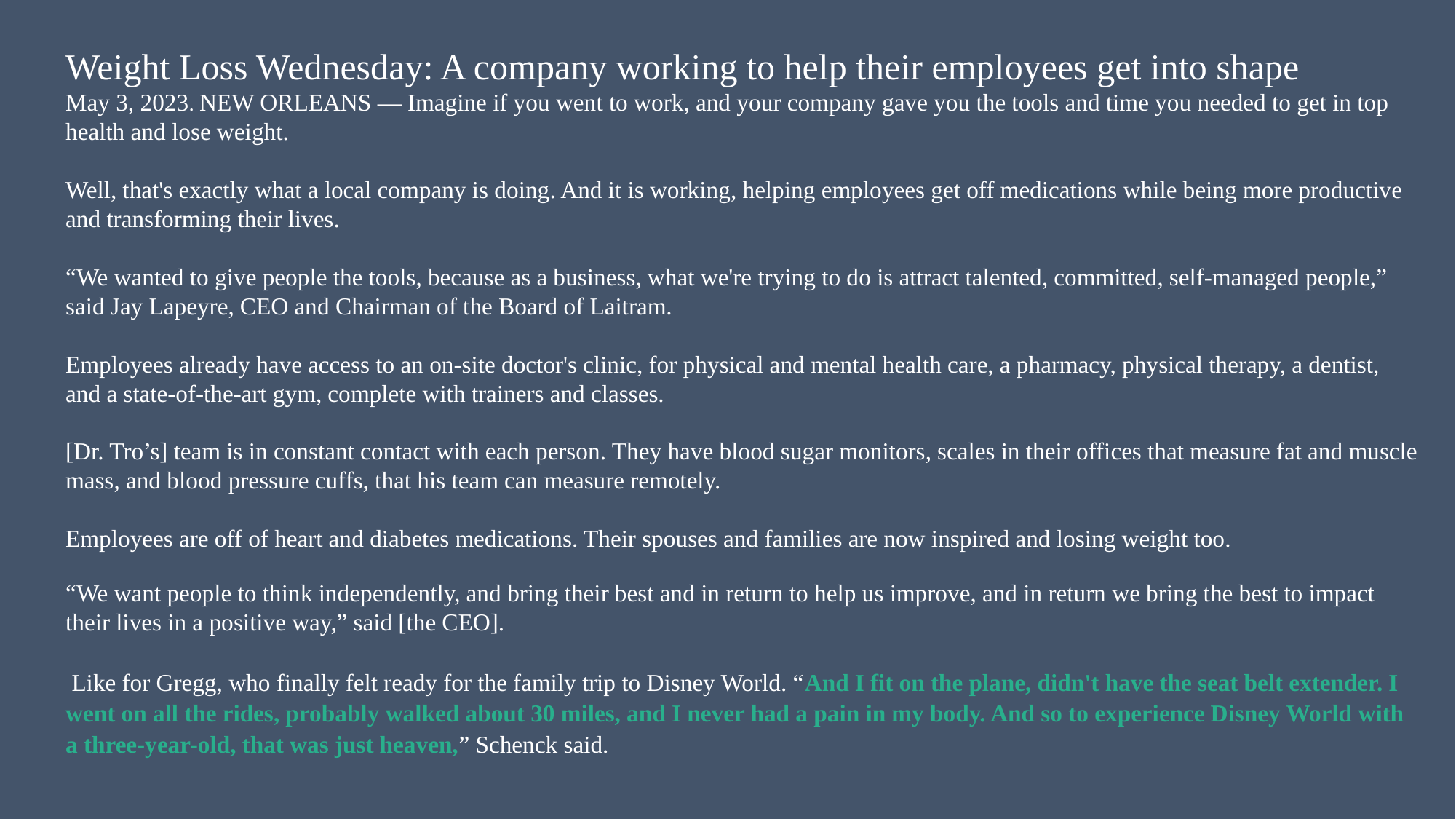

Weight Loss Wednesday: A company working to help their employees get into shape
May 3, 2023. NEW ORLEANS — Imagine if you went to work, and your company gave you the tools and time you needed to get in top health and lose weight.
Well, that's exactly what a local company is doing. And it is working, helping employees get off medications while being more productive and transforming their lives.

“We wanted to give people the tools, because as a business, what we're trying to do is attract talented, committed, self-managed people,” said Jay Lapeyre, CEO and Chairman of the Board of Laitram.

Employees already have access to an on-site doctor's clinic, for physical and mental health care, a pharmacy, physical therapy, a dentist, and a state-of-the-art gym, complete with trainers and classes.

[Dr. Tro’s] team is in constant contact with each person. They have blood sugar monitors, scales in their offices that measure fat and muscle mass, and blood pressure cuffs, that his team can measure remotely.

Employees are off of heart and diabetes medications. Their spouses and families are now inspired and losing weight too.

“We want people to think independently, and bring their best and in return to help us improve, and in return we bring the best to impact their lives in a positive way,” said [the CEO].

 Like for Gregg, who finally felt ready for the family trip to Disney World. “And I fit on the plane, didn't have the seat belt extender. I went on all the rides, probably walked about 30 miles, and I never had a pain in my body. And so to experience Disney World with a three-year-old, that was just heaven,” Schenck said.